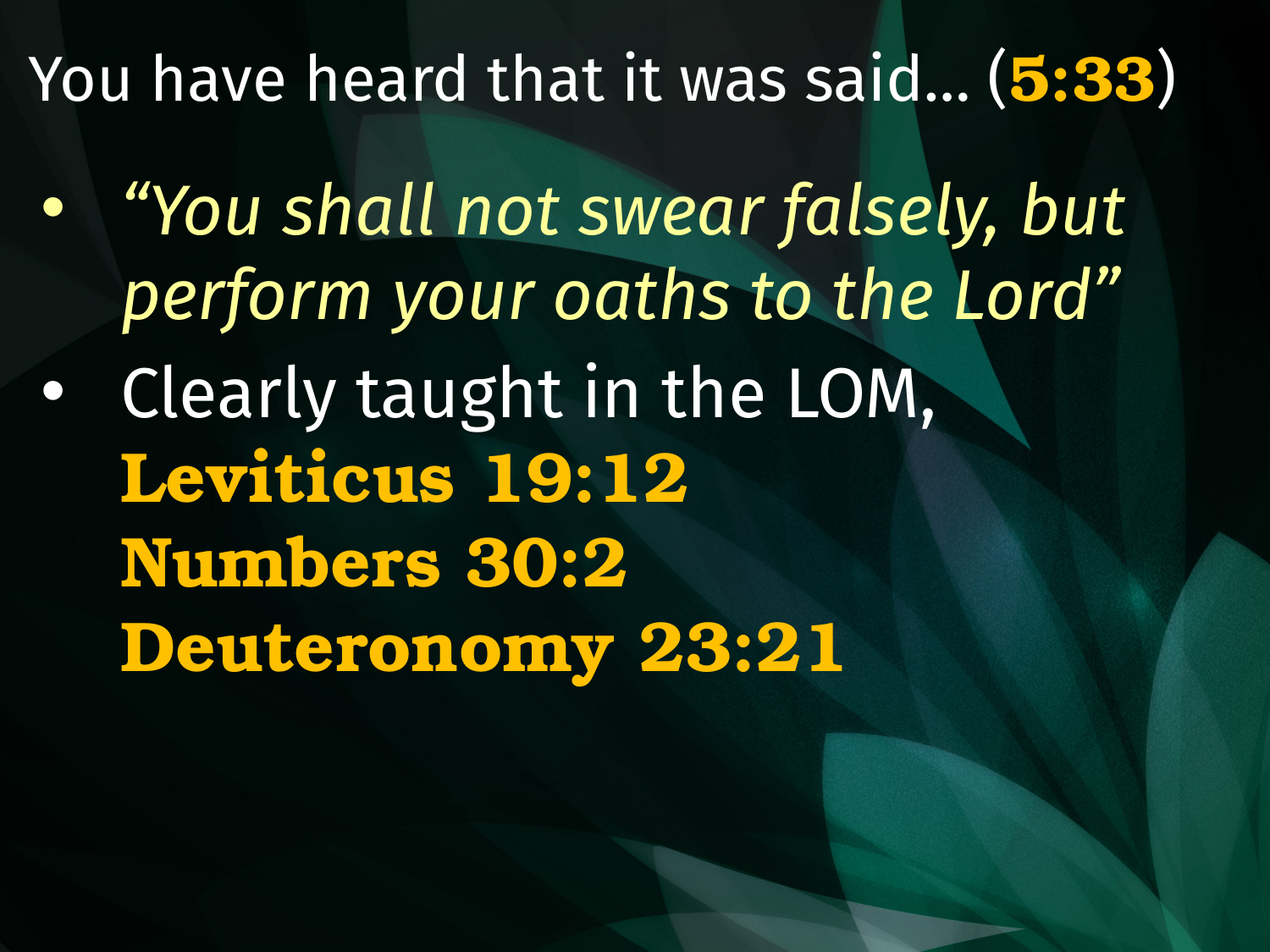

You have heard that it was said… (5:33)
“You shall not swear falsely, but perform your oaths to the Lord”
Clearly taught in the LOM, Leviticus 19:12
Numbers 30:2
Deuteronomy 23:21